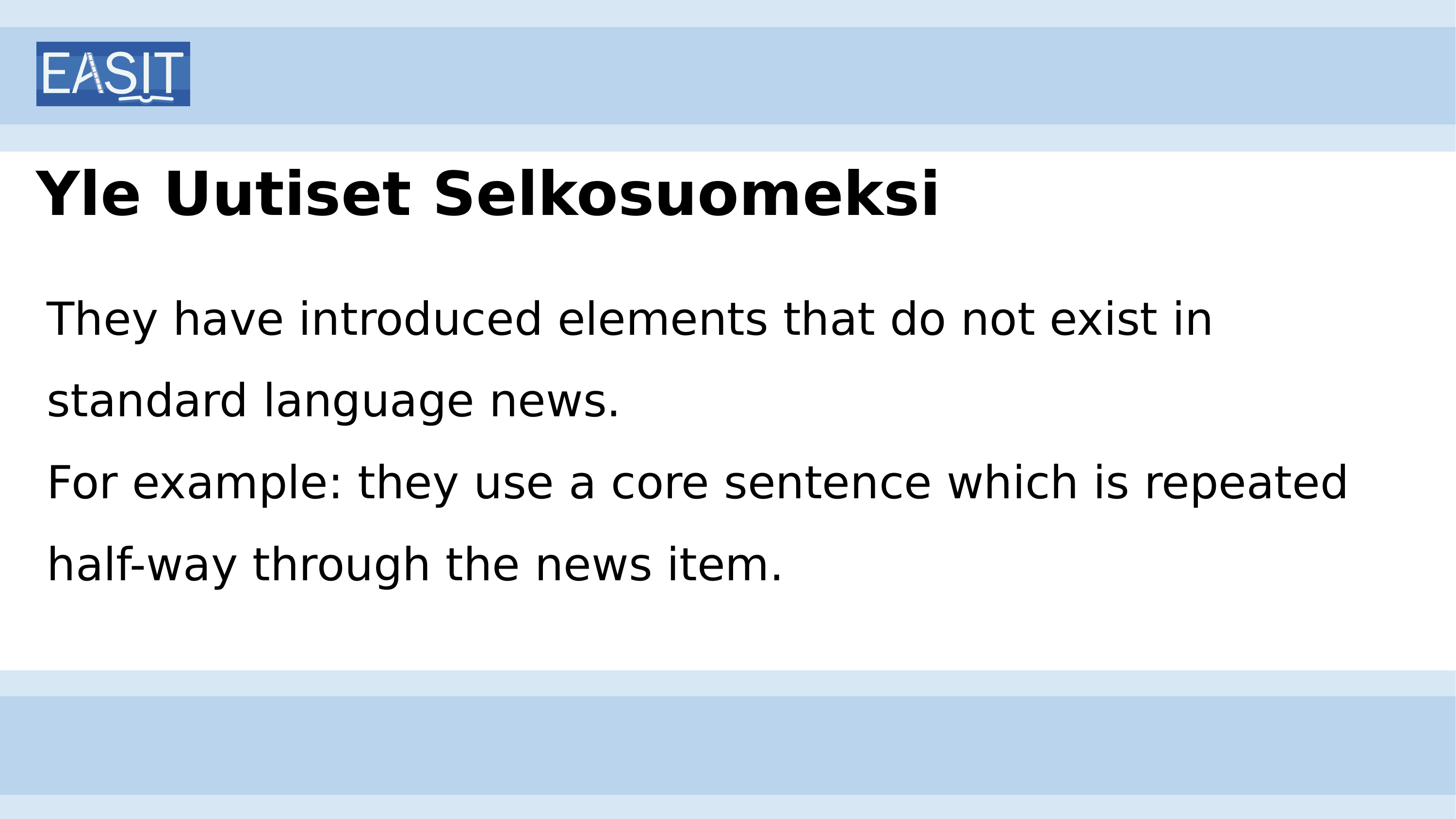

# Yle Uutiset Selkosuomeksi
They have introduced elements that do not exist in standard language news.
For example: they use a core sentence which is repeated half-way through the news item.